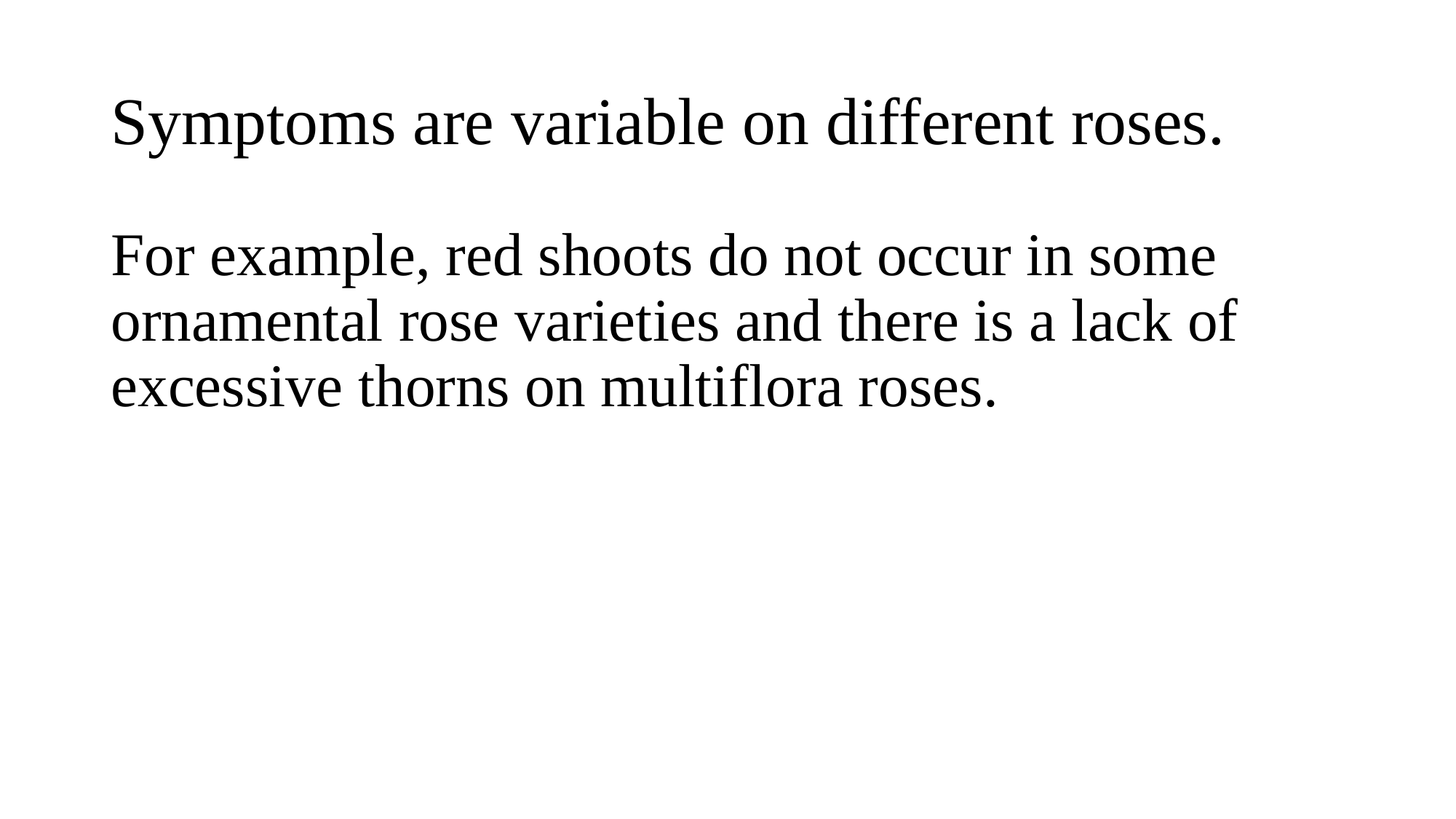

# Symptoms are variable on different roses.
For example, red shoots do not occur in some ornamental rose varieties and there is a lack of excessive thorns on multiflora roses.